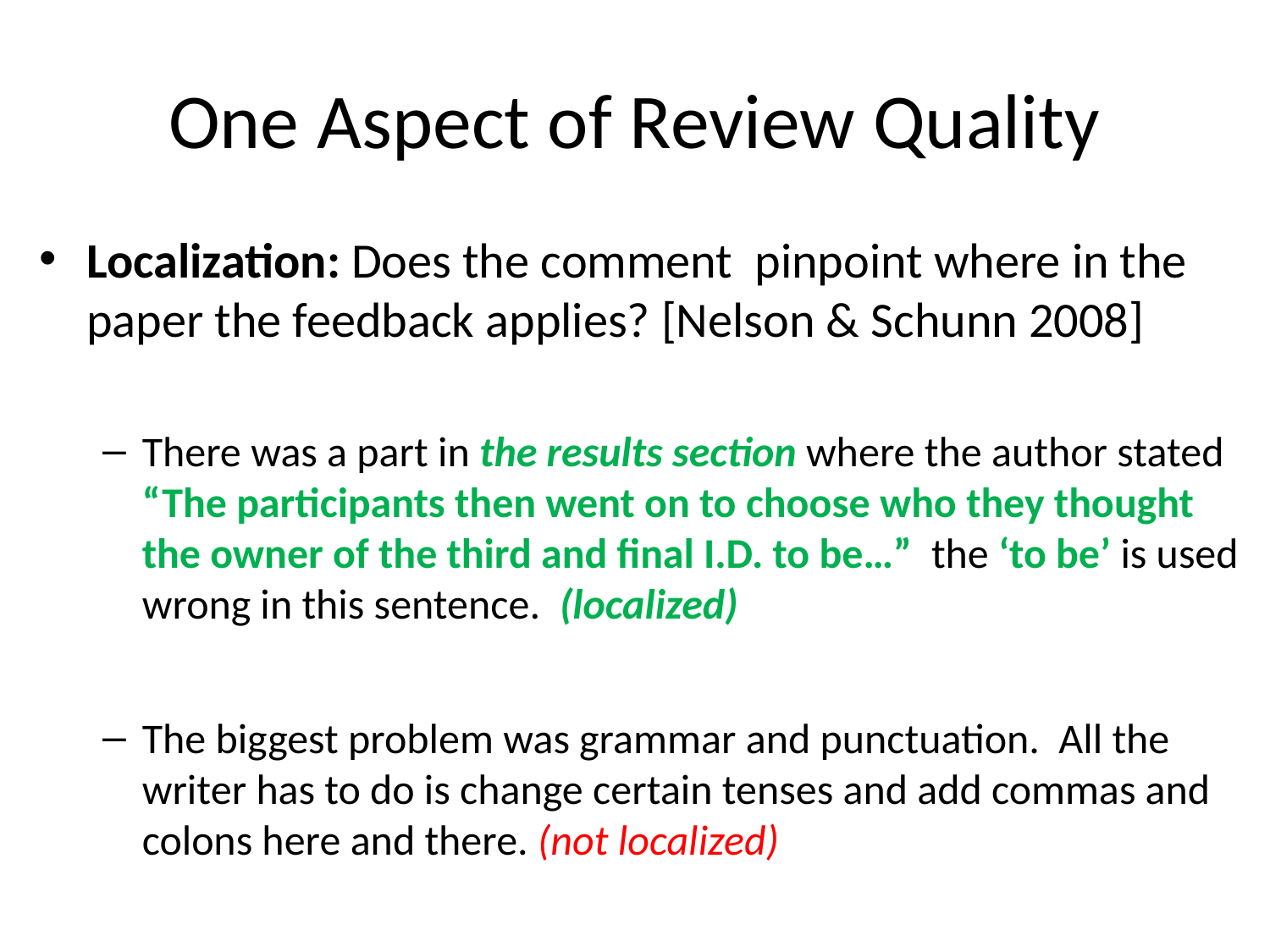

# One Aspect of Review Quality
Localization: Does the comment  pinpoint where in the paper the feedback applies? [Nelson & Schunn 2008]

There was a part in the results section where the author stated “The participants then went on to choose who they thought the owner of the third and final I.D. to be…”  the ‘to be’ is used wrong in this sentence.  (localized)

The biggest problem was grammar and punctuation.  All the writer has to do is change certain tenses and add commas and colons here and there. (not localized)